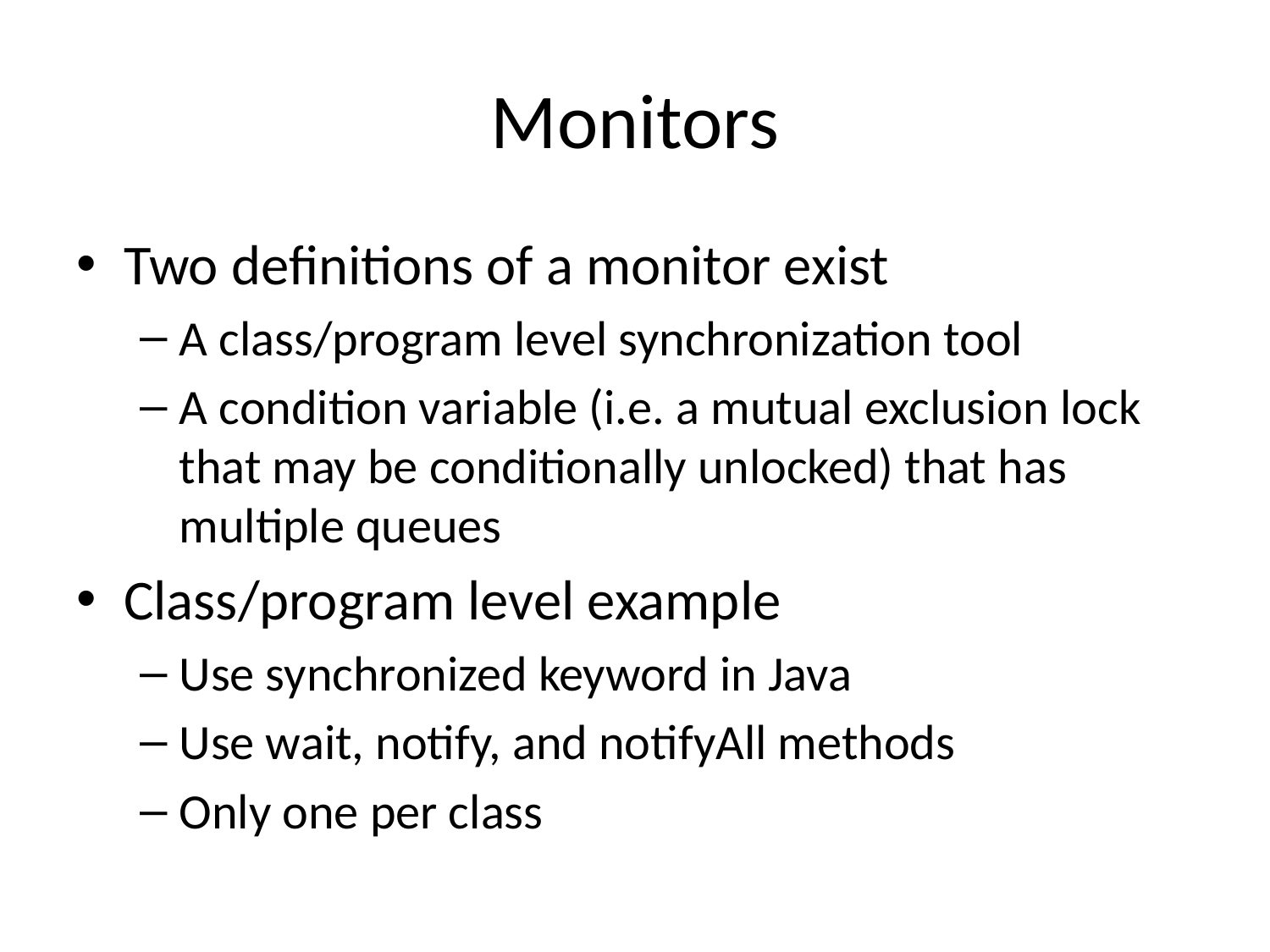

# Monitors
Two definitions of a monitor exist
A class/program level synchronization tool
A condition variable (i.e. a mutual exclusion lock that may be conditionally unlocked) that has multiple queues
Class/program level example
Use synchronized keyword in Java
Use wait, notify, and notifyAll methods
Only one per class